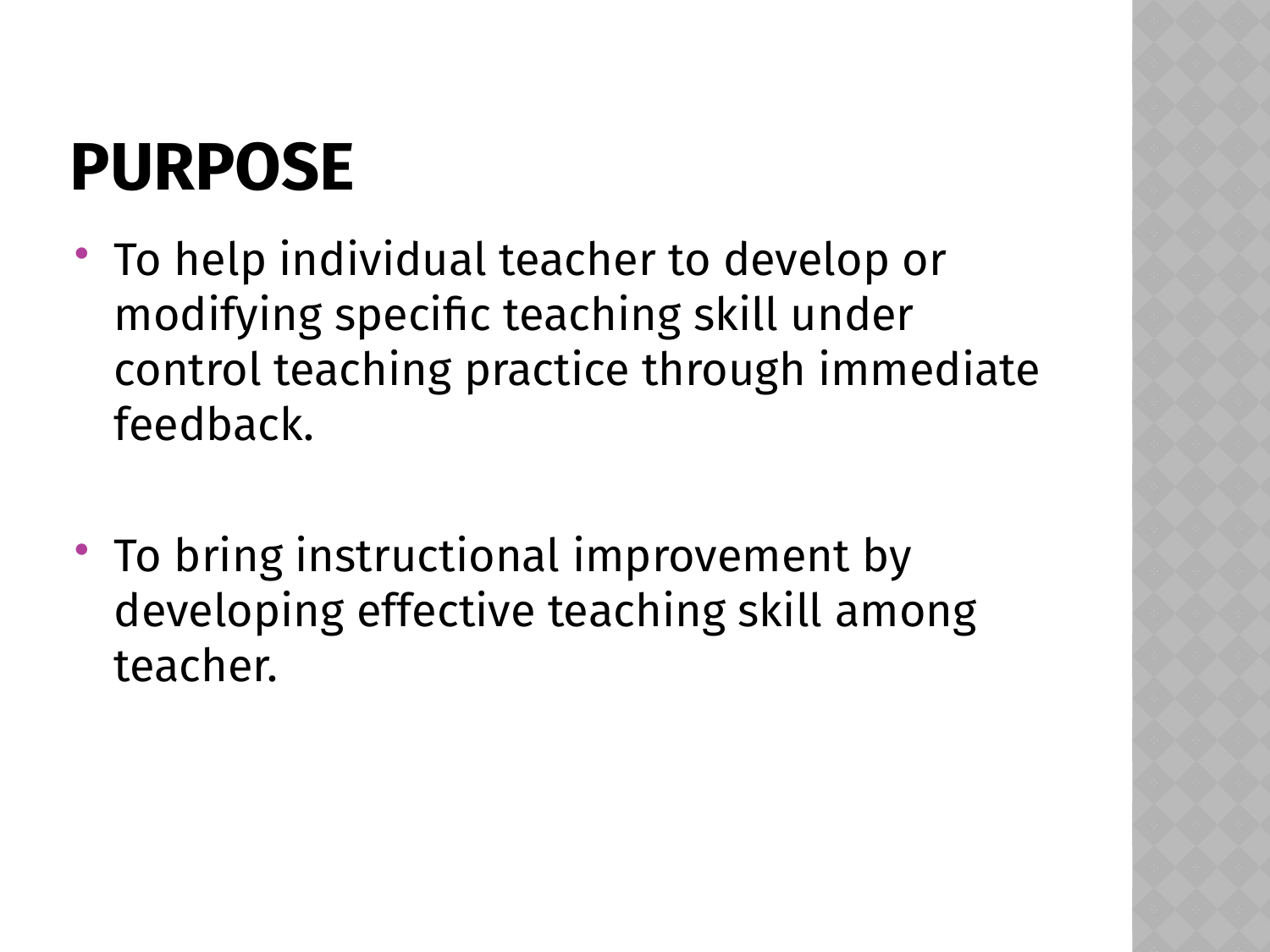

# Purpose
To help individual teacher to develop or modifying specific teaching skill under control teaching practice through immediate feedback.

To bring instructional improvement by developing effective teaching skill among teacher.